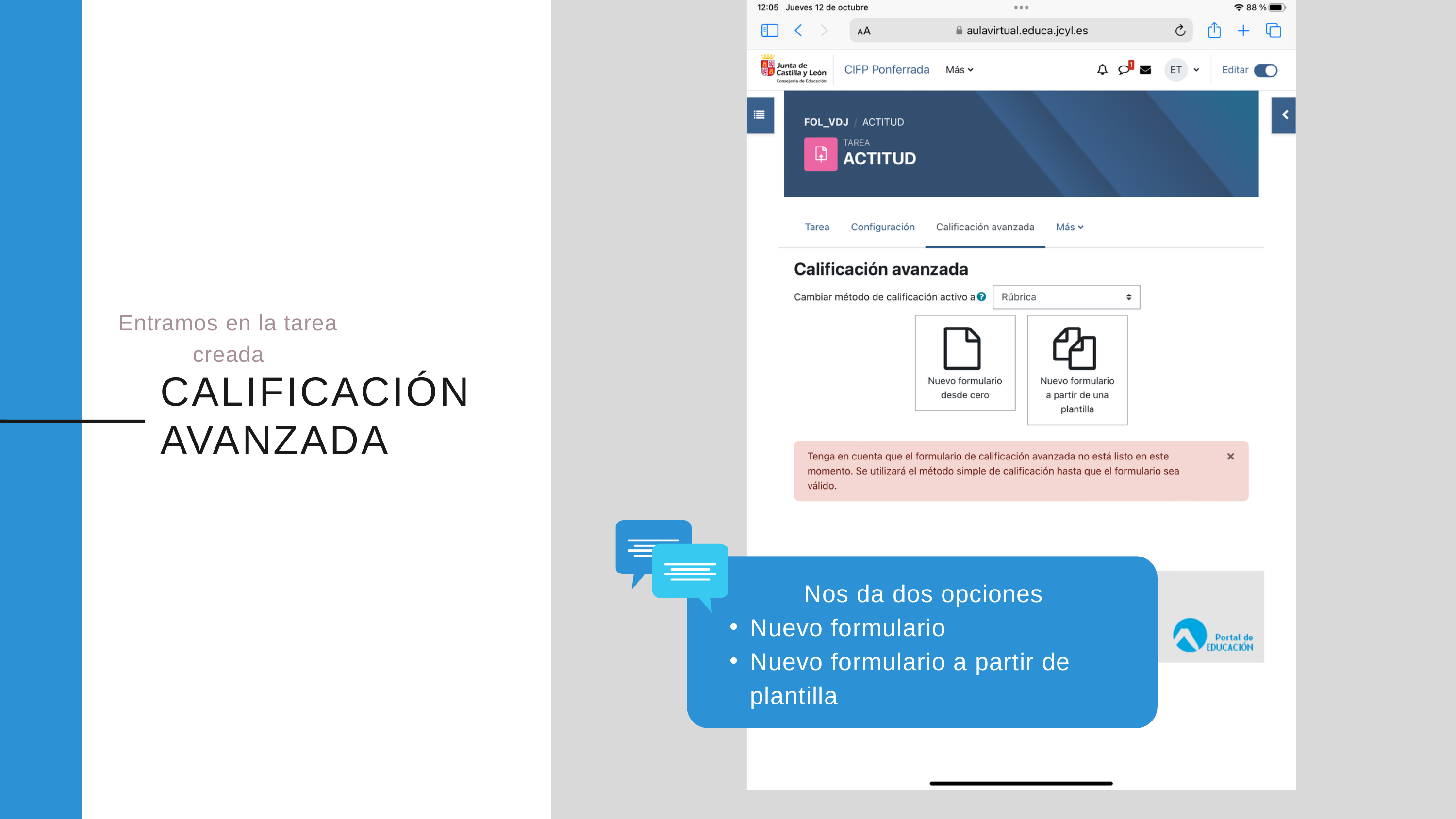

Nos da dos opciones
Nuevo formulario
Nuevo formulario a partir de plantilla

Entramos en la tarea creada
CALIFICACIÓN AVANZADA